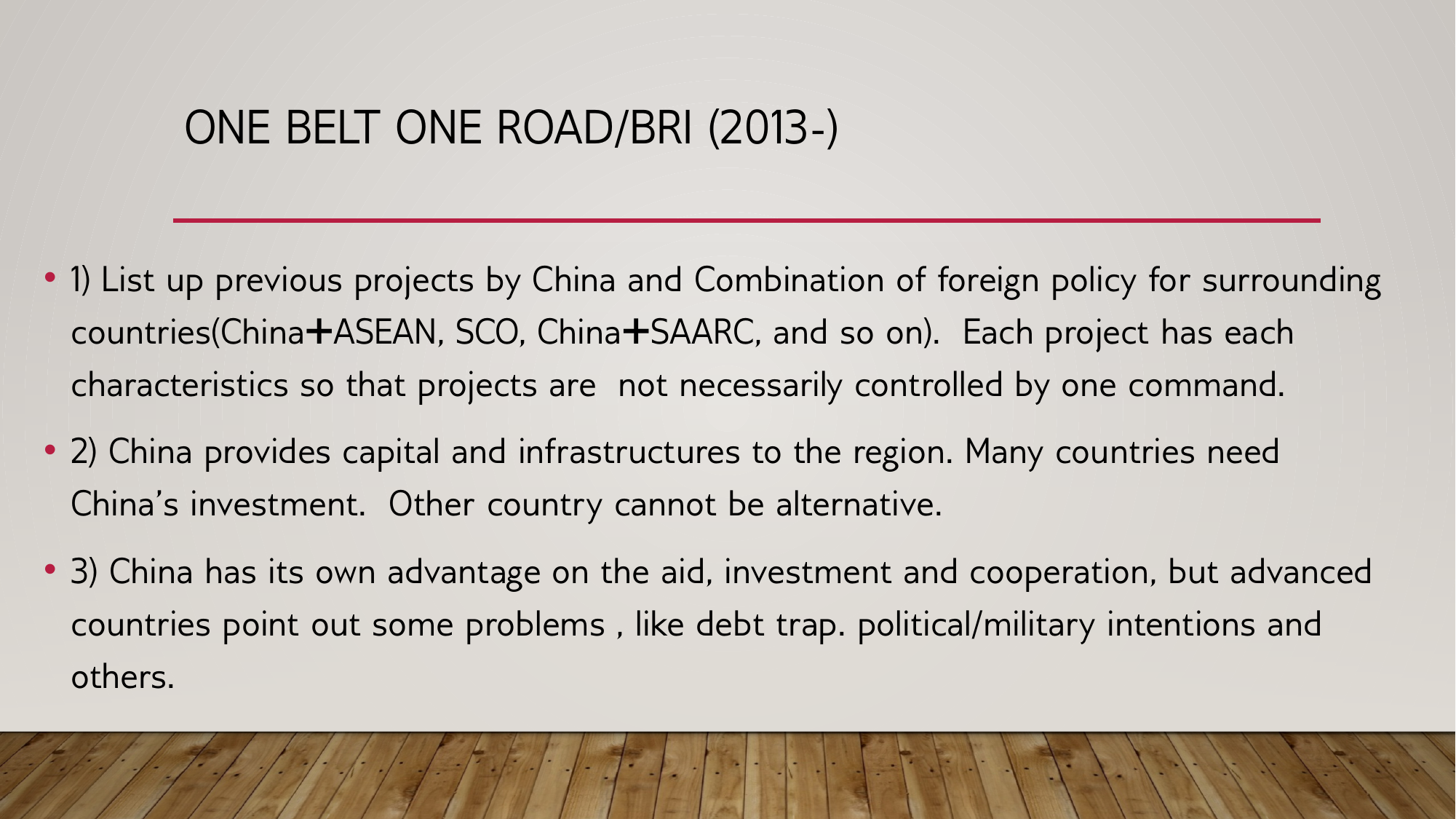

# ONE BELT ONE ROAD/BRI (2013-)
1) List up previous projects by China and Combination of foreign policy for surrounding countries(China➕ASEAN, SCO, China➕SAARC, and so on).  Each project has each characteristics so that projects are  not necessarily controlled by one command.
2) China provides capital and infrastructures to the region. Many countries need China’s investment.  Other country cannot be alternative.
3) China has its own advantage on the aid, investment and cooperation, but advanced countries point out some problems , like debt trap. political/military intentions and others.